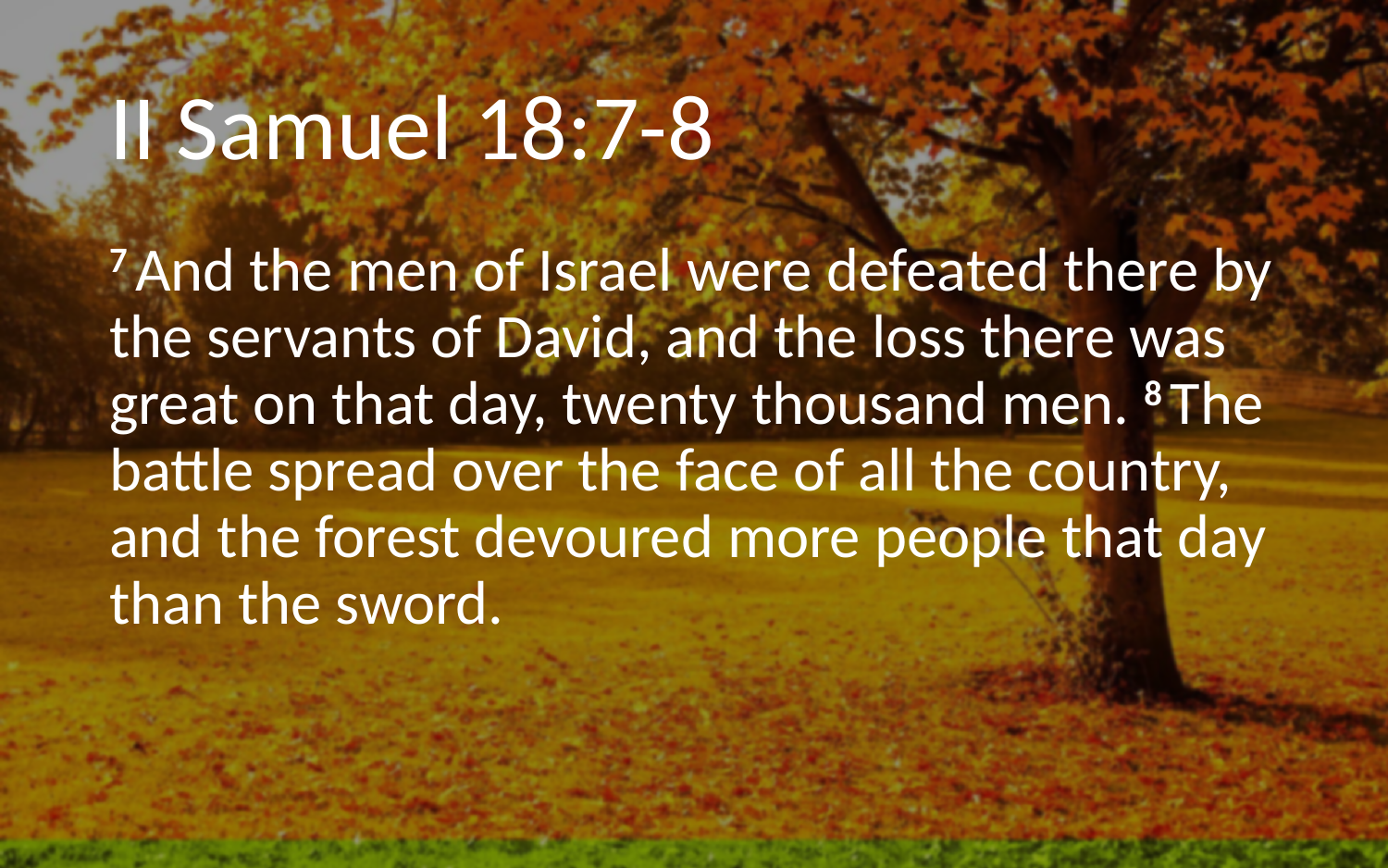

# II Samuel 18:7-8
7 And the men of Israel were defeated there by the servants of David, and the loss there was great on that day, twenty thousand men. 8 The battle spread over the face of all the country, and the forest devoured more people that day than the sword.